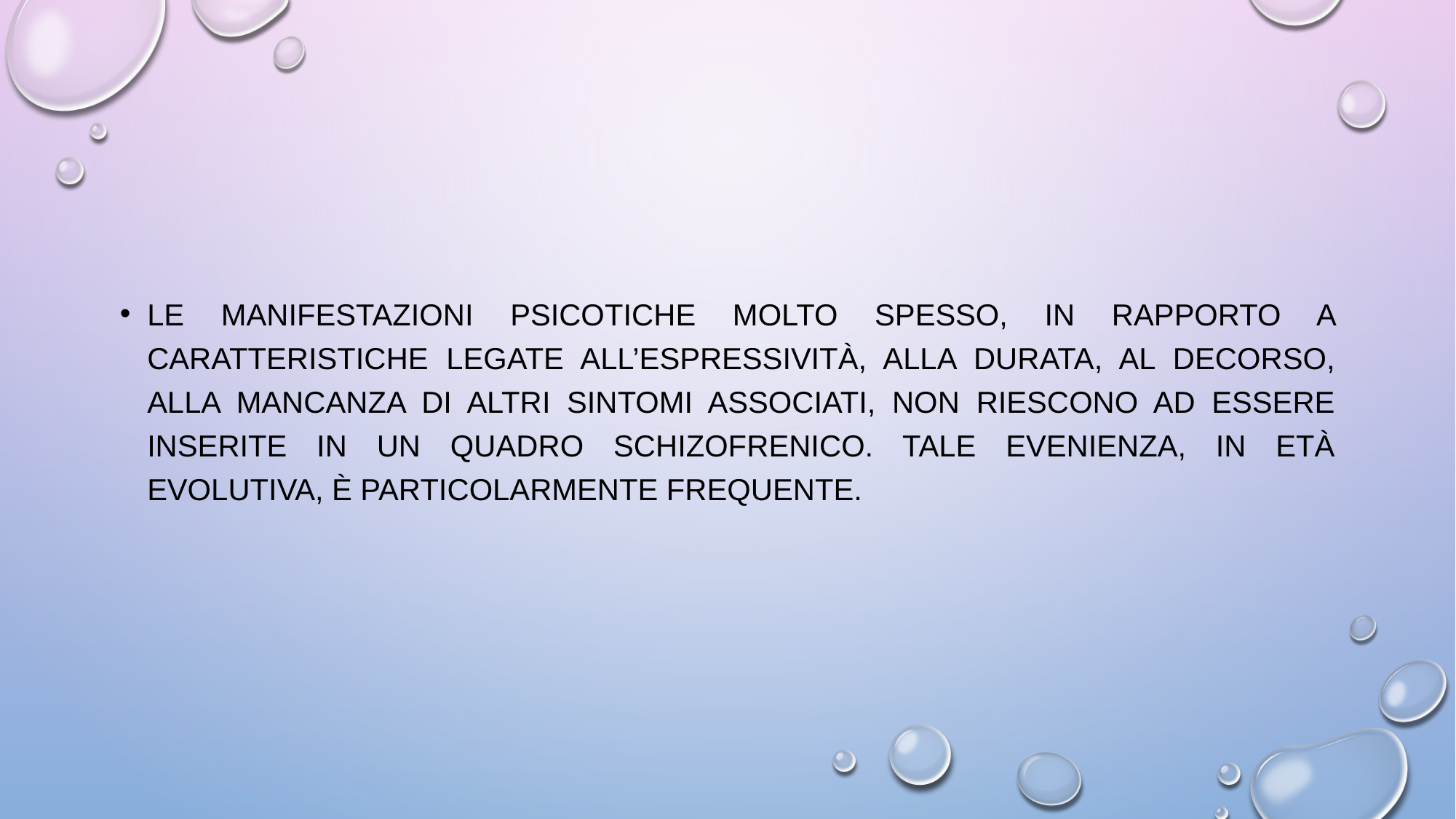

#
Le manifestazioni psicotiche molto spesso, in rapporto a caratteristiche legate all’espressività, alla durata, al decorso, alla mancanza di altri sintomi associati, non riescono ad essere inserite in un quadro schizofrenico. Tale evenienza, in età evolutiva, è particolarmente frequente.